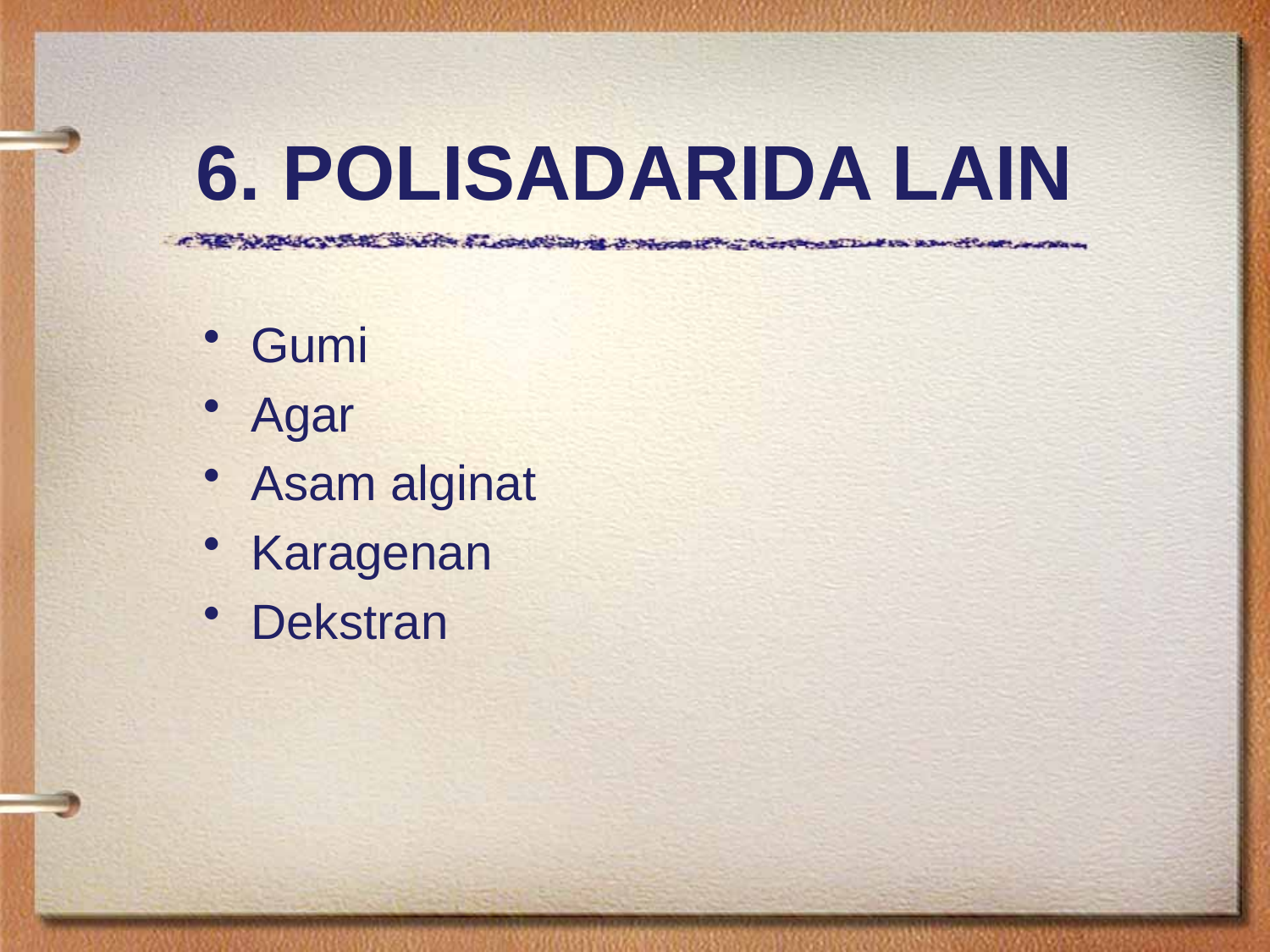

# 6. POLISADARIDA LAIN
Gumi
Agar
Asam alginat
Karagenan
Dekstran